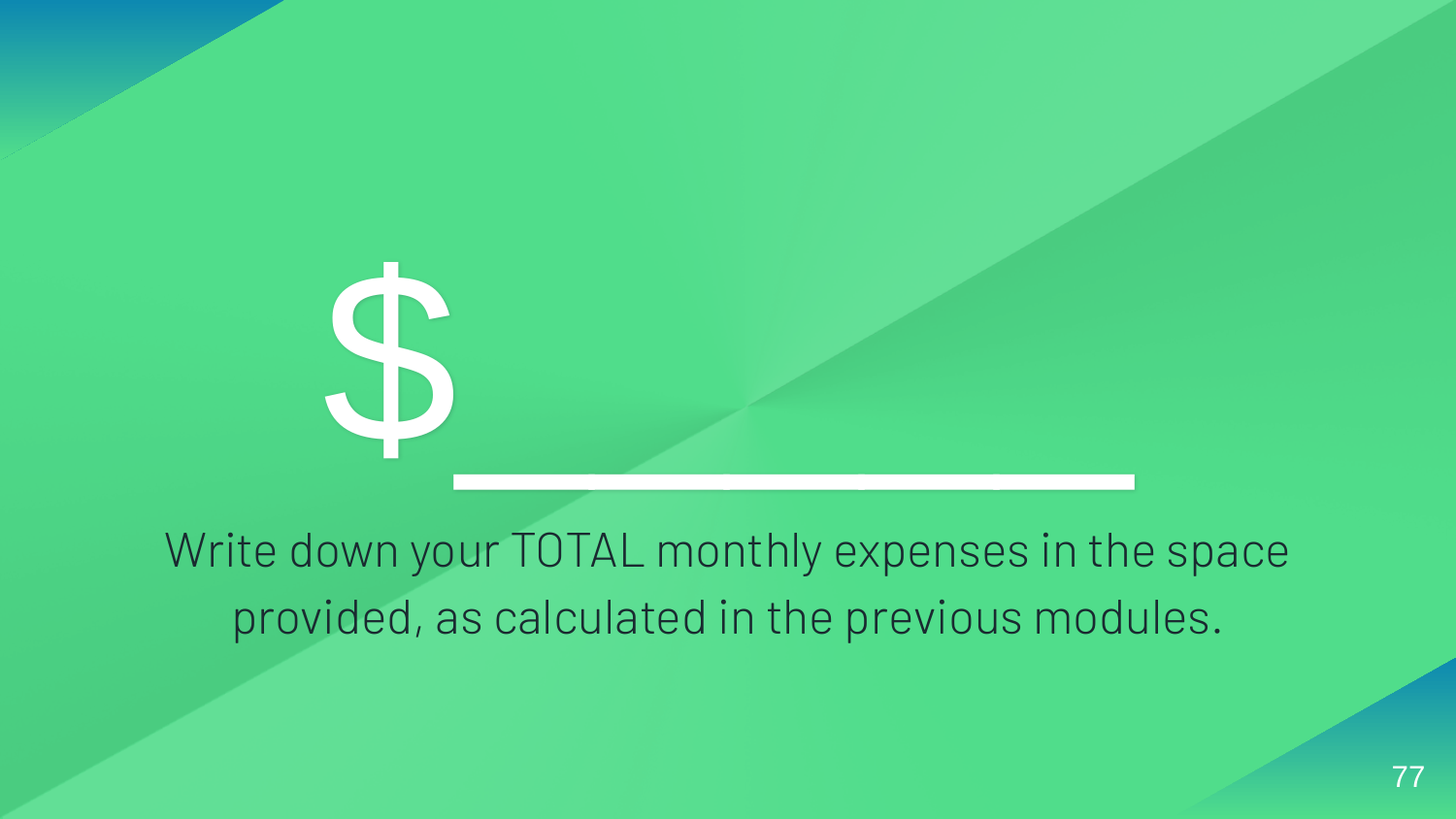

$_____
Write down your TOTAL monthly expenses in the space provided, as calculated in the previous modules.
77